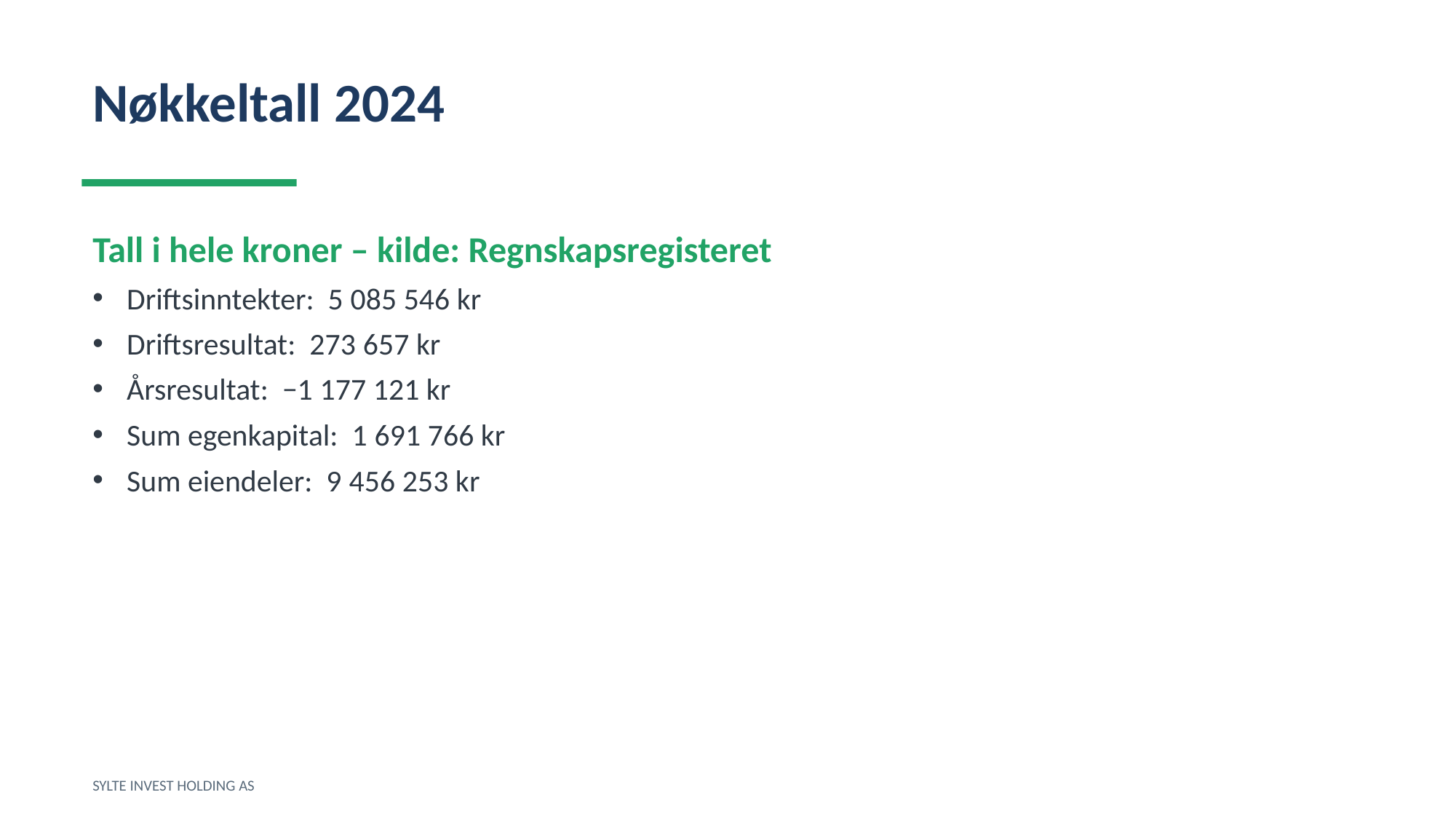

Nøkkeltall 2024

Tall i hele kroner – kilde: Regnskapsregisteret
Driftsinntekter:  5 085 546 kr
Driftsresultat:  273 657 kr
Årsresultat:  −1 177 121 kr
Sum egenkapital:  1 691 766 kr
Sum eiendeler:  9 456 253 kr
SYLTE INVEST HOLDING AS